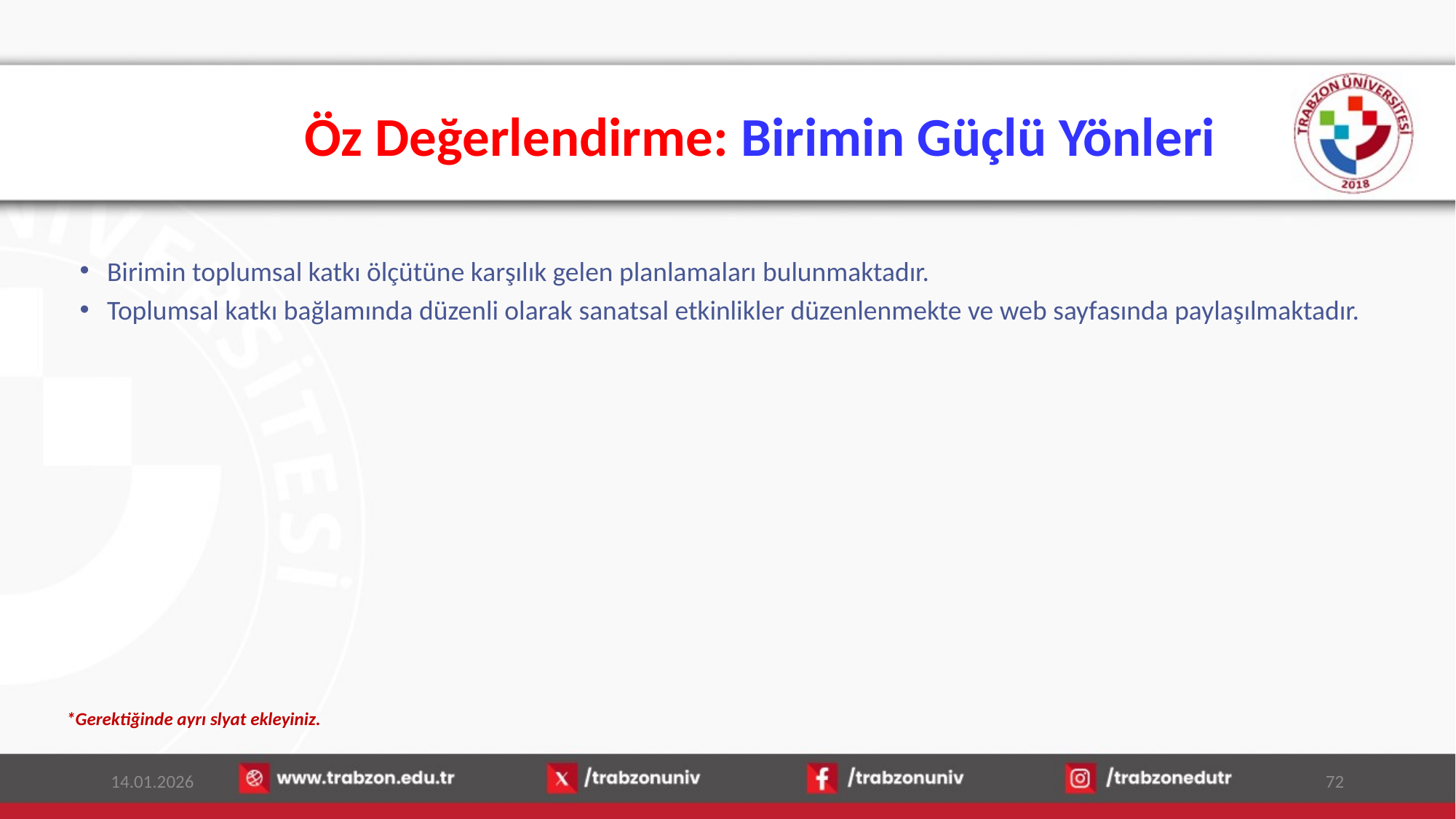

# Öz Değerlendirme: Birimin Güçlü Yönleri
Birimin toplumsal katkı ölçütüne karşılık gelen planlamaları bulunmaktadır.
Toplumsal katkı bağlamında düzenli olarak sanatsal etkinlikler düzenlenmekte ve web sayfasında paylaşılmaktadır.
*Gerektiğinde ayrı slyat ekleyiniz.
14.01.2026
72